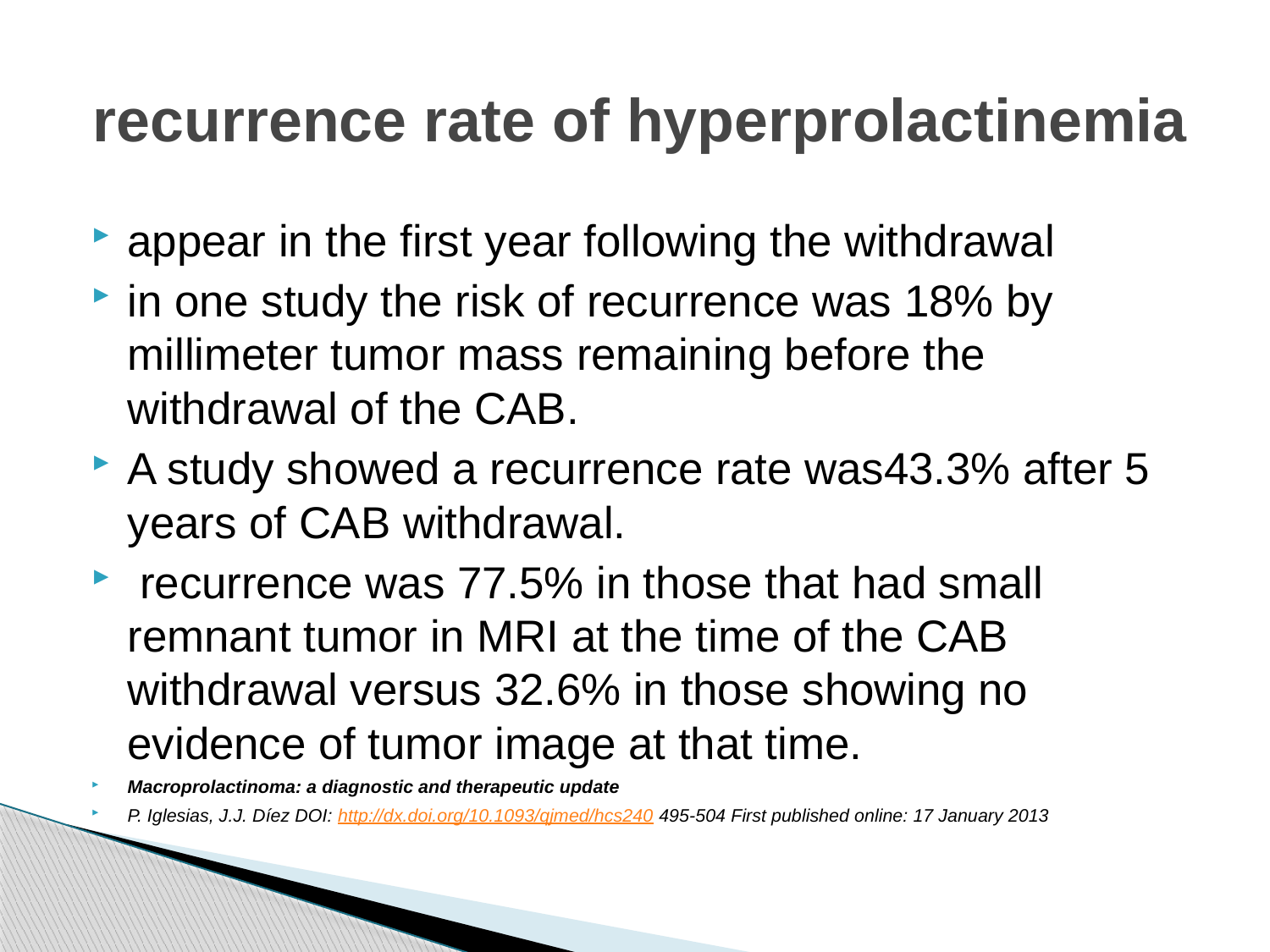

# recurrence rate of hyperprolactinemia
appear in the first year following the withdrawal
in one study the risk of recurrence was 18% by millimeter tumor mass remaining before the withdrawal of the CAB.
A study showed a recurrence rate was43.3% after 5 years of CAB withdrawal.
 recurrence was 77.5% in those that had small remnant tumor in MRI at the time of the CAB withdrawal versus 32.6% in those showing no evidence of tumor image at that time.
Macroprolactinoma: a diagnostic and therapeutic update
P. Iglesias, J.J. Díez DOI: http://dx.doi.org/10.1093/qjmed/hcs240 495-504 First published online: 17 January 2013